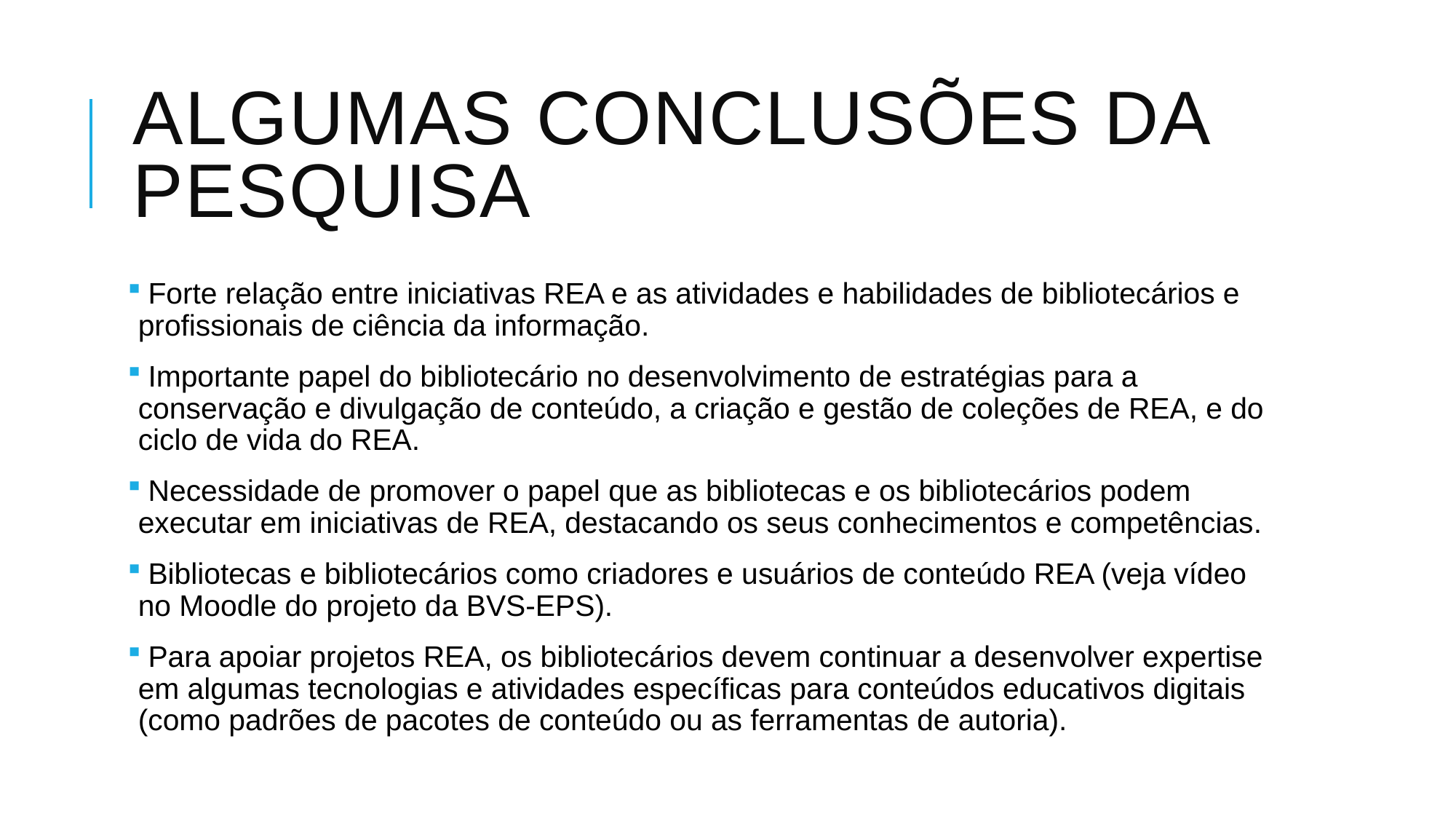

# Algumas conclusões da pesquisa
 Forte relação entre iniciativas REA e as atividades e habilidades de bibliotecários e profissionais de ciência da informação.
 Importante papel do bibliotecário no desenvolvimento de estratégias para a conservação e divulgação de conteúdo, a criação e gestão de coleções de REA, e do ciclo de vida do REA.
 Necessidade de promover o papel que as bibliotecas e os bibliotecários podem executar em iniciativas de REA, destacando os seus conhecimentos e competências.
 Bibliotecas e bibliotecários como criadores e usuários de conteúdo REA (veja vídeo no Moodle do projeto da BVS-EPS).
 Para apoiar projetos REA, os bibliotecários devem continuar a desenvolver expertise em algumas tecnologias e atividades específicas para conteúdos educativos digitais (como padrões de pacotes de conteúdo ou as ferramentas de autoria).